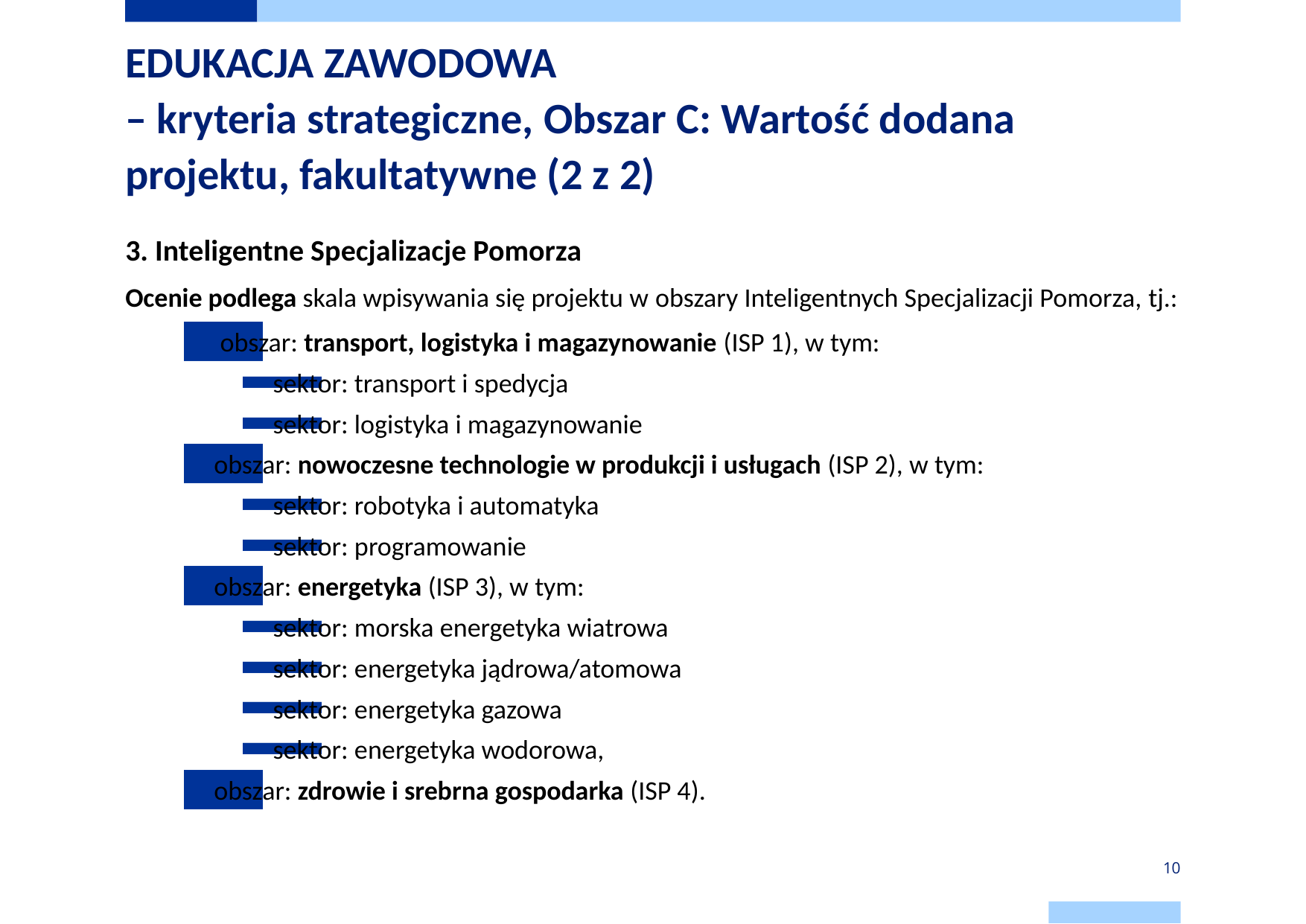

# EDUKACJA ZAWODOWA – kryteria strategiczne, Obszar C: Wartość dodana projektu, fakultatywne (2 z 2)
3. Inteligentne Specjalizacje Pomorza
Ocenie podlega skala wpisywania się projektu w obszary Inteligentnych Specjalizacji Pomorza, tj.:
 obszar: transport, logistyka i magazynowanie (ISP 1), w tym:
sektor: transport i spedycja
sektor: logistyka i magazynowanie
obszar: nowoczesne technologie w produkcji i usługach (ISP 2), w tym:
sektor: robotyka i automatyka
sektor: programowanie
obszar: energetyka (ISP 3), w tym:
sektor: morska energetyka wiatrowa
sektor: energetyka jądrowa/atomowa
sektor: energetyka gazowa
sektor: energetyka wodorowa,
obszar: zdrowie i srebrna gospodarka (ISP 4).

10